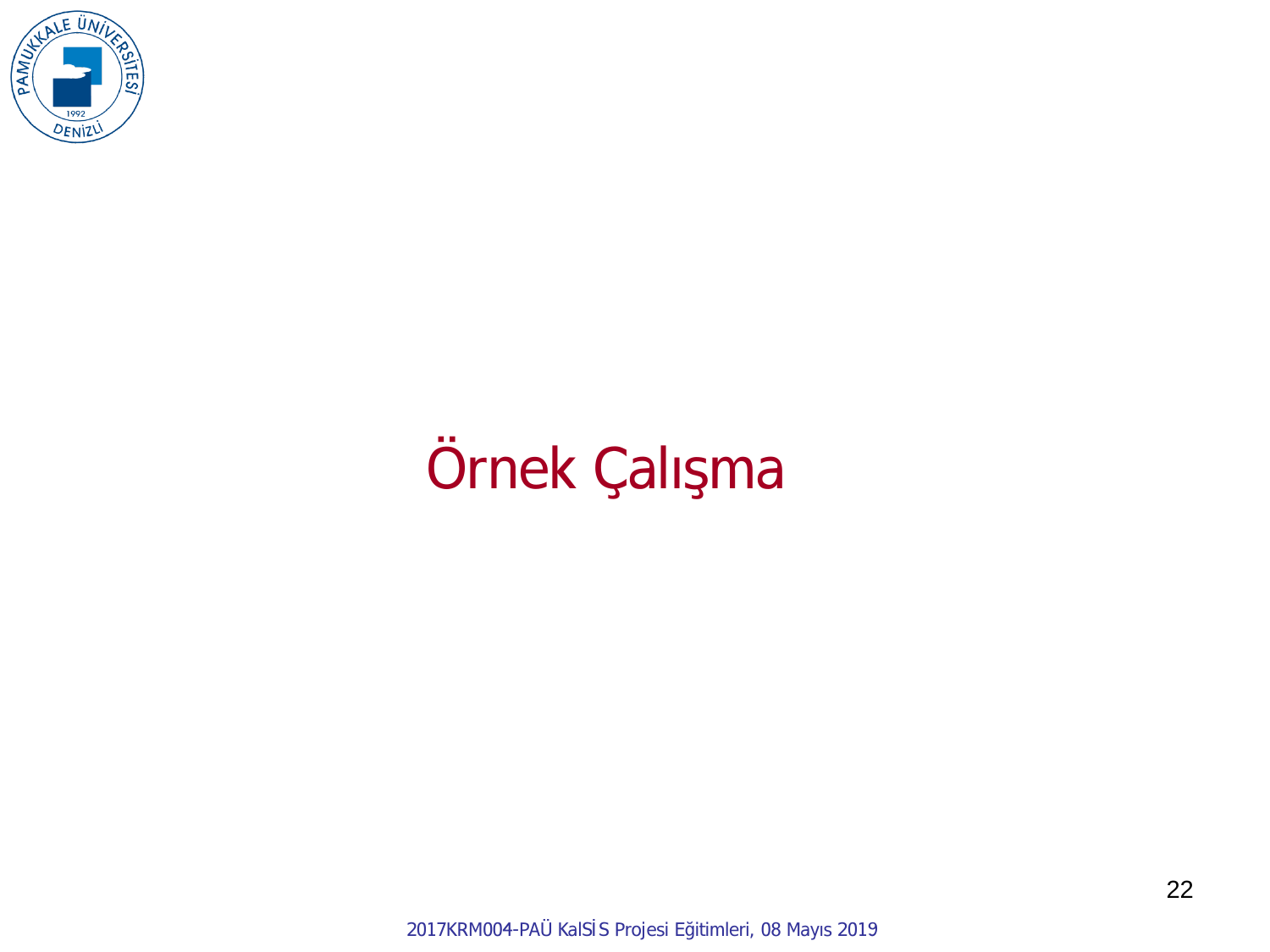

Örnek Çalışma
22
2017KRM004-PAÜ KalSİS Projesi Eğitimleri, 08 Mayıs 2019